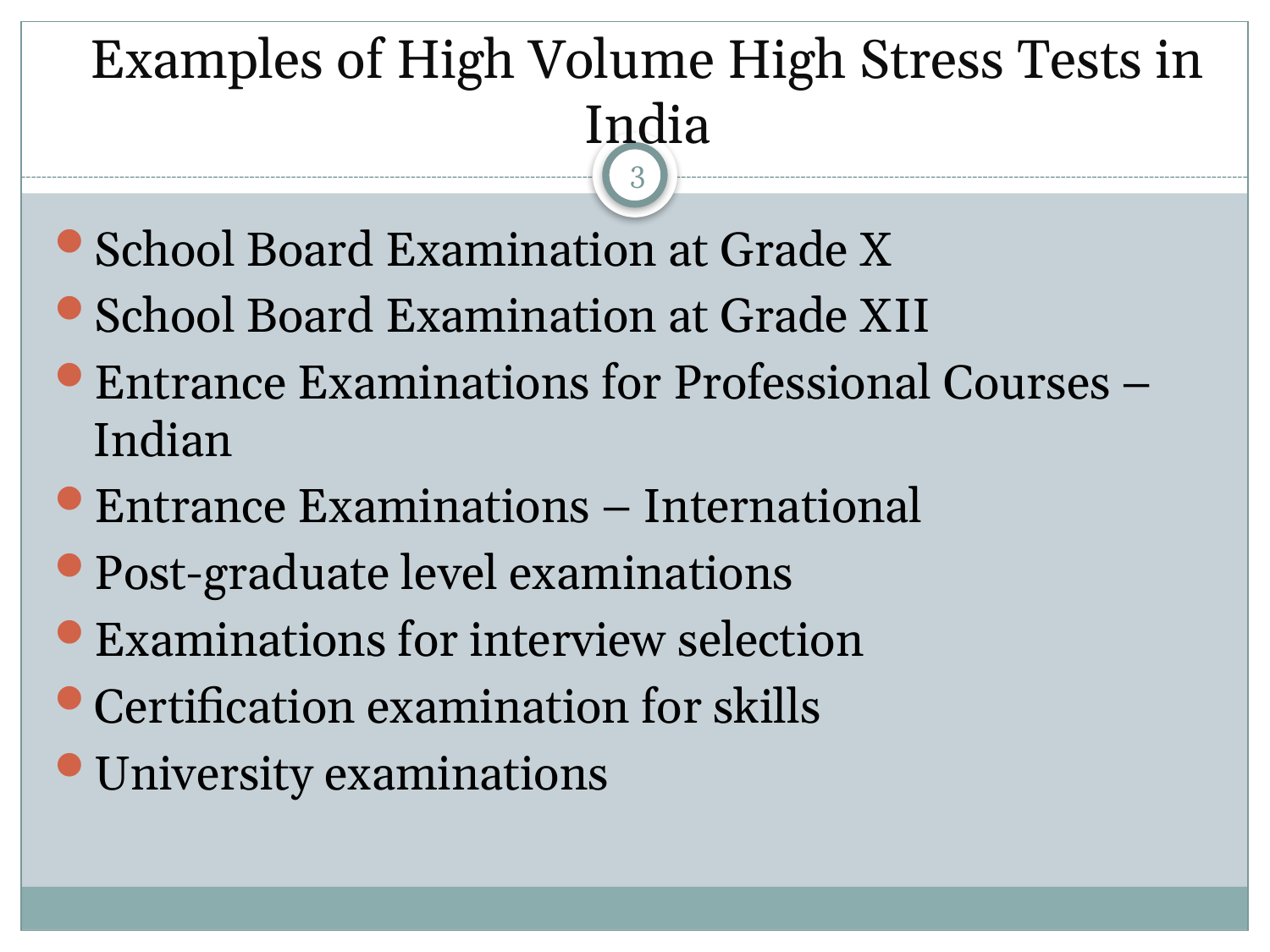

# Examples of High Volume High Stress Tests in India
3
School Board Examination at Grade X
School Board Examination at Grade XII
Entrance Examinations for Professional Courses – Indian
Entrance Examinations – International
Post-graduate level examinations
Examinations for interview selection
Certification examination for skills
University examinations